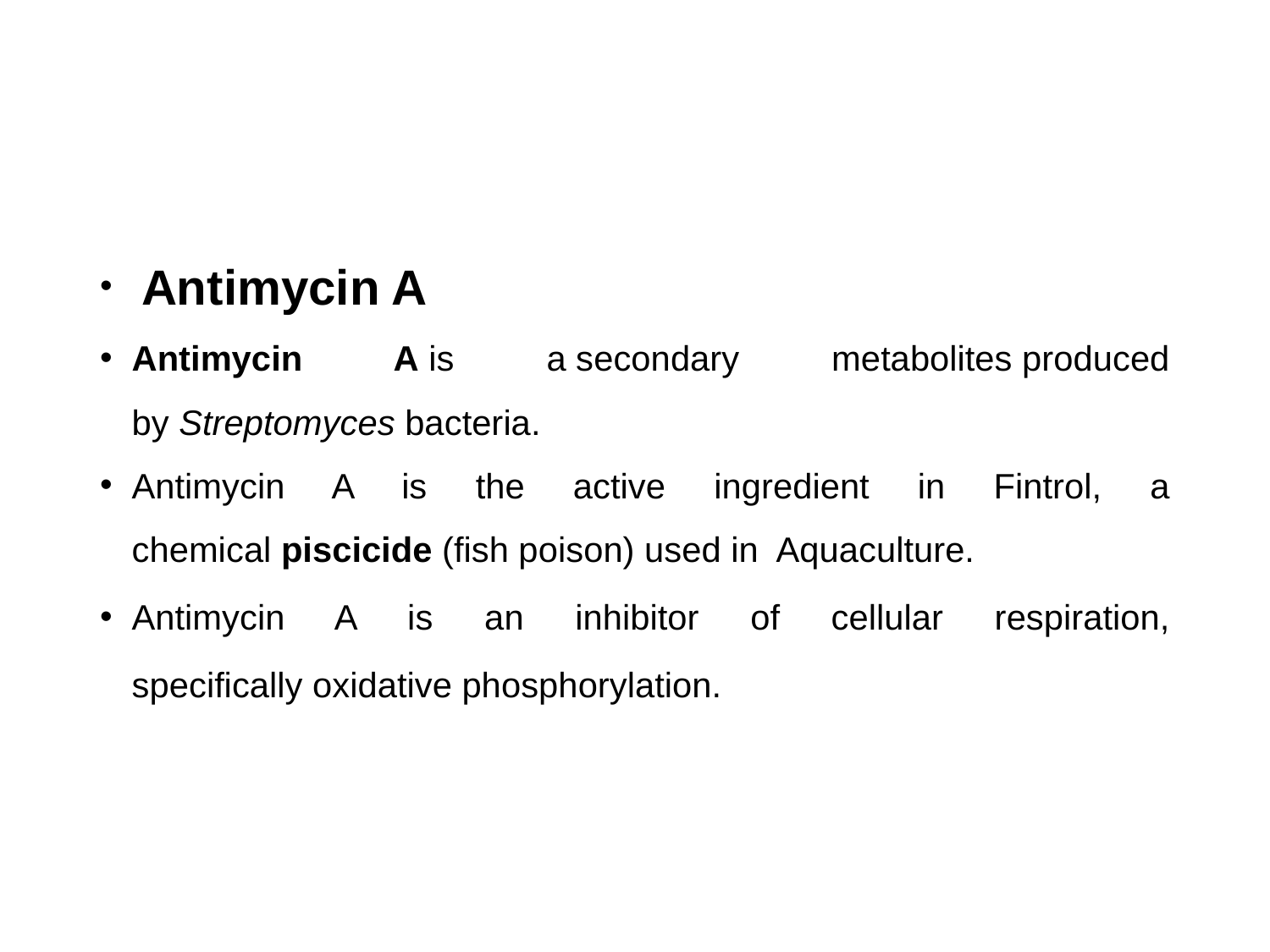

Antimycin A
Antimycin A is a secondary metabolites produced by Streptomyces bacteria.
Antimycin A is the active ingredient in Fintrol, a chemical piscicide (fish poison) used in  Aquaculture.
Antimycin A is an inhibitor of cellular respiration, specifically oxidative phosphorylation.